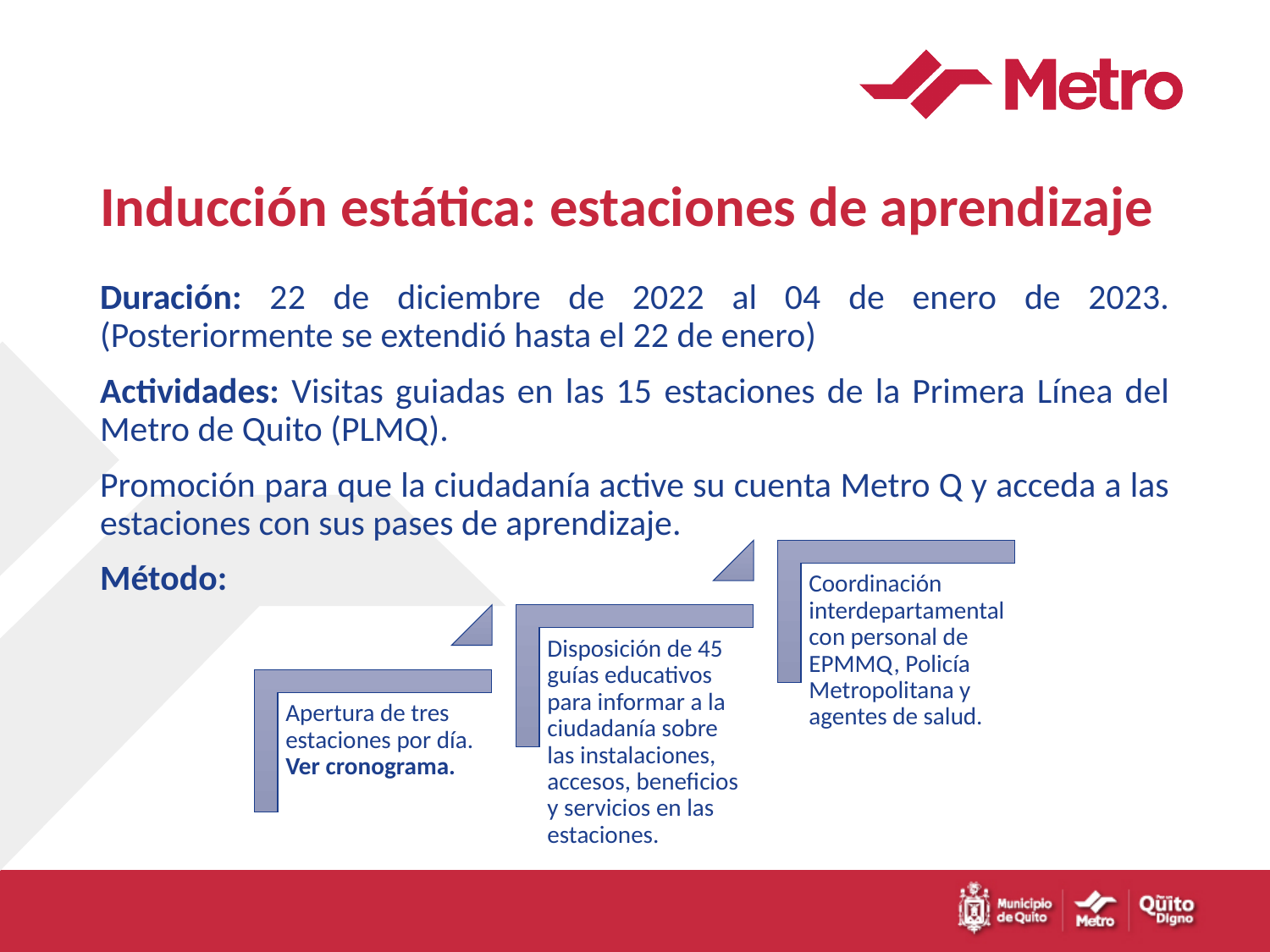

# Inducción estática: estaciones de aprendizaje
Duración: 22 de diciembre de 2022 al 04 de enero de 2023. (Posteriormente se extendió hasta el 22 de enero)
Actividades: Visitas guiadas en las 15 estaciones de la Primera Línea del Metro de Quito (PLMQ).
Promoción para que la ciudadanía active su cuenta Metro Q y acceda a las estaciones con sus pases de aprendizaje.
Método:

Apertura de tres estaciones por día. Ver cronograma.
Disposición de 45 guías educativos para informar a la ciudadanía sobre las instalaciones, accesos, beneficios y servicios en las estaciones.
Coordinación interdepartamental con personal de EPMMQ, Policía Metropolitana y agentes de salud.